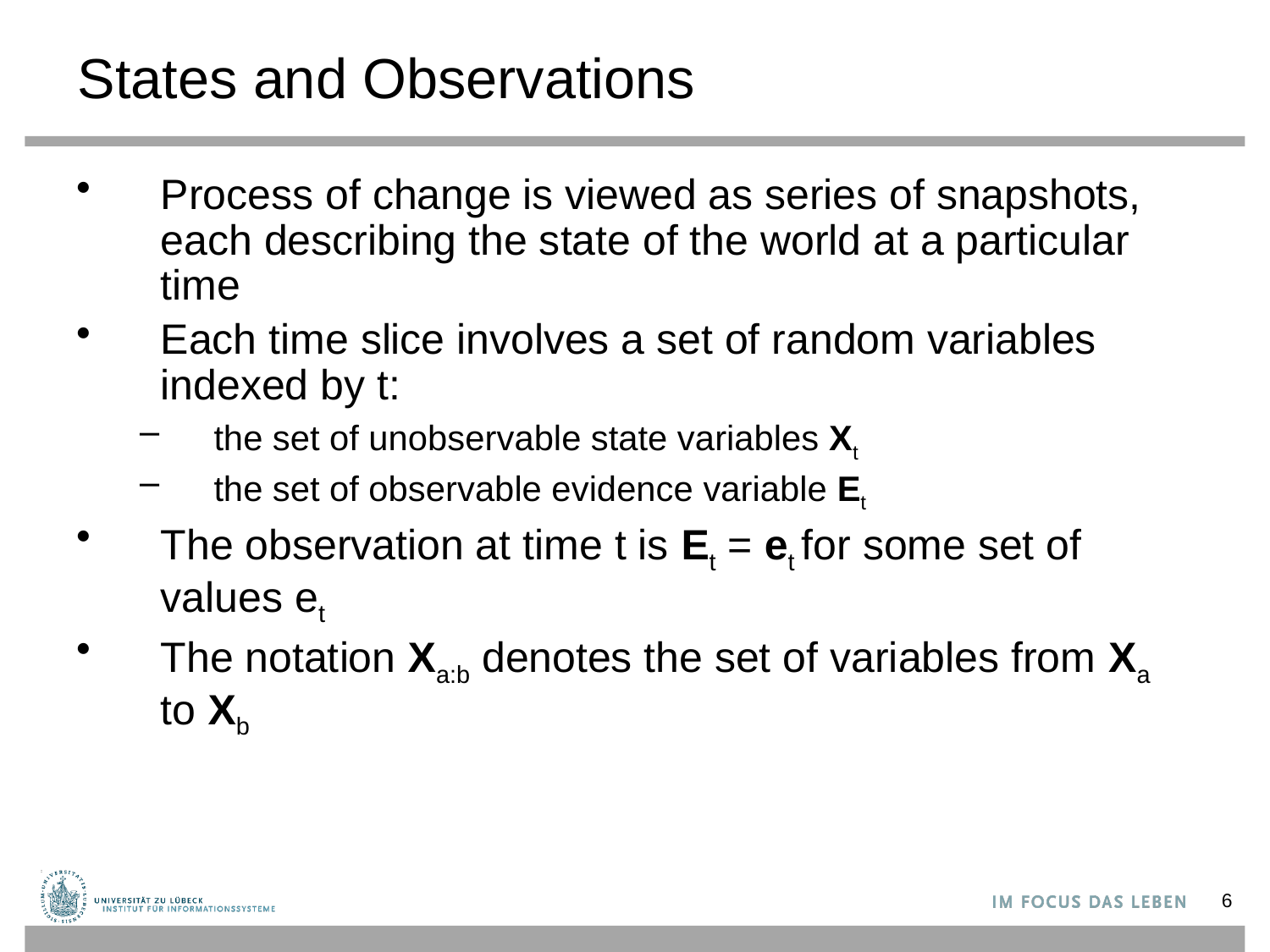

# States and Observations
Process of change is viewed as series of snapshots, each describing the state of the world at a particular time
Each time slice involves a set of random variables indexed by t:
the set of unobservable state variables Xt
the set of observable evidence variable Et
The observation at time t is Et = et for some set of values et
The notation Xa:b denotes the set of variables from Xa to Xb
6